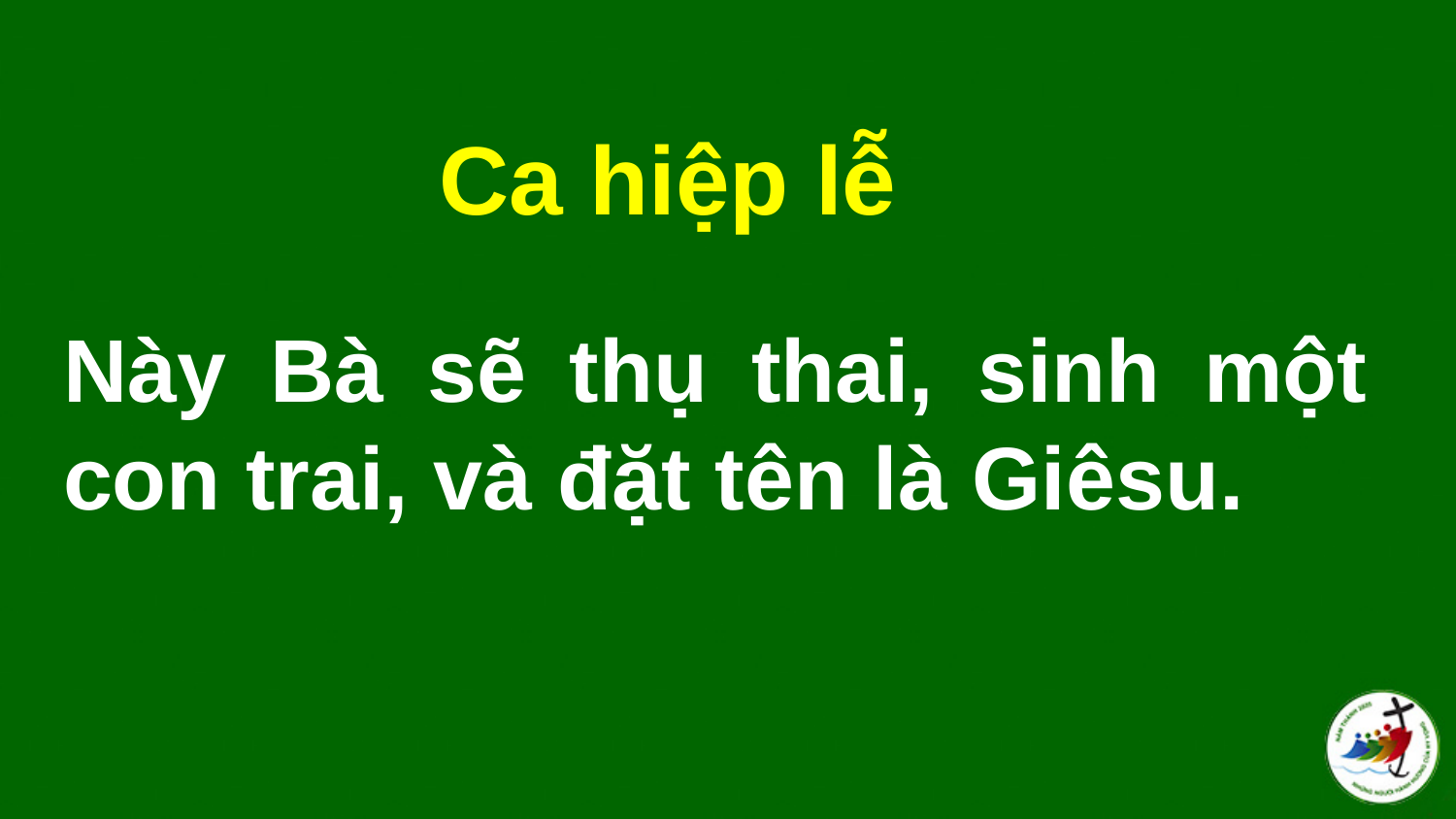

Ca hiệp lễ
# Này Bà sẽ thụ thai, sinh một con trai, và đặt tên là Giêsu.